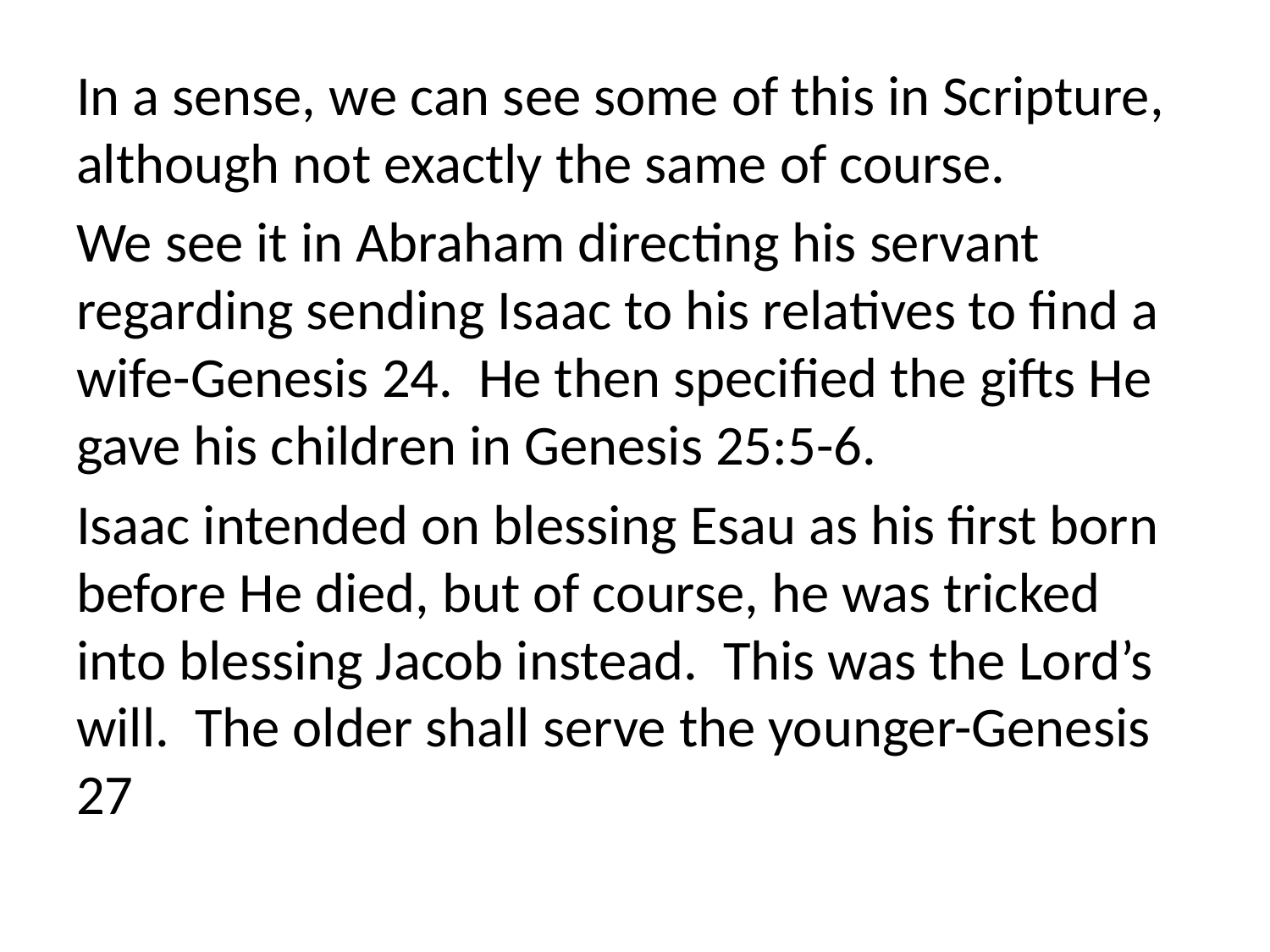

In a sense, we can see some of this in Scripture, although not exactly the same of course.
We see it in Abraham directing his servant regarding sending Isaac to his relatives to find a wife-Genesis 24.  He then specified the gifts He gave his children in Genesis 25:5-6.
Isaac intended on blessing Esau as his first born before He died, but of course, he was tricked into blessing Jacob instead.  This was the Lord’s will.  The older shall serve the younger-Genesis 27